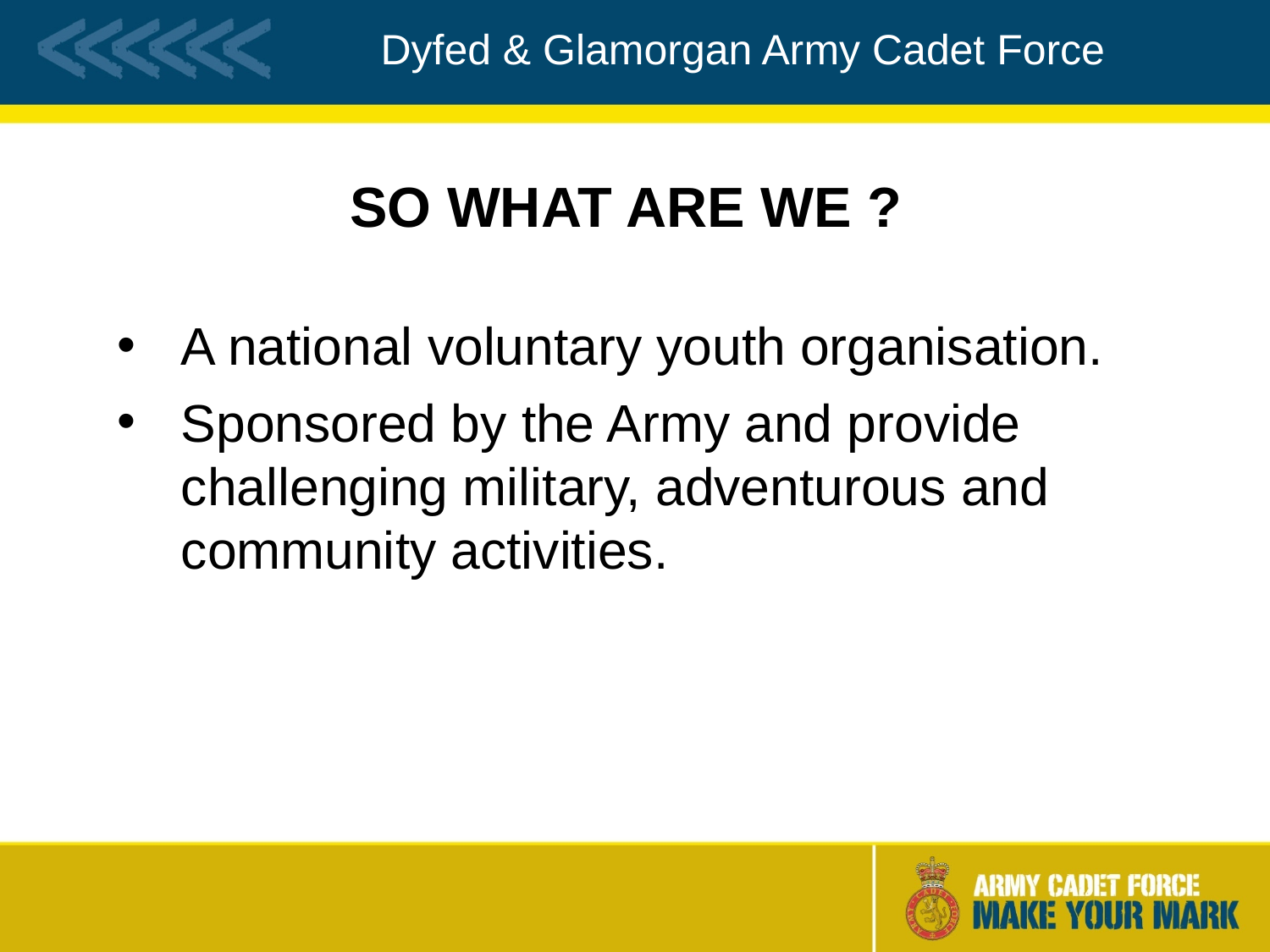

# SO WHAT ARE WE ?
A national voluntary youth organisation.
Sponsored by the Army and provide  challenging military, adventurous and community activities.